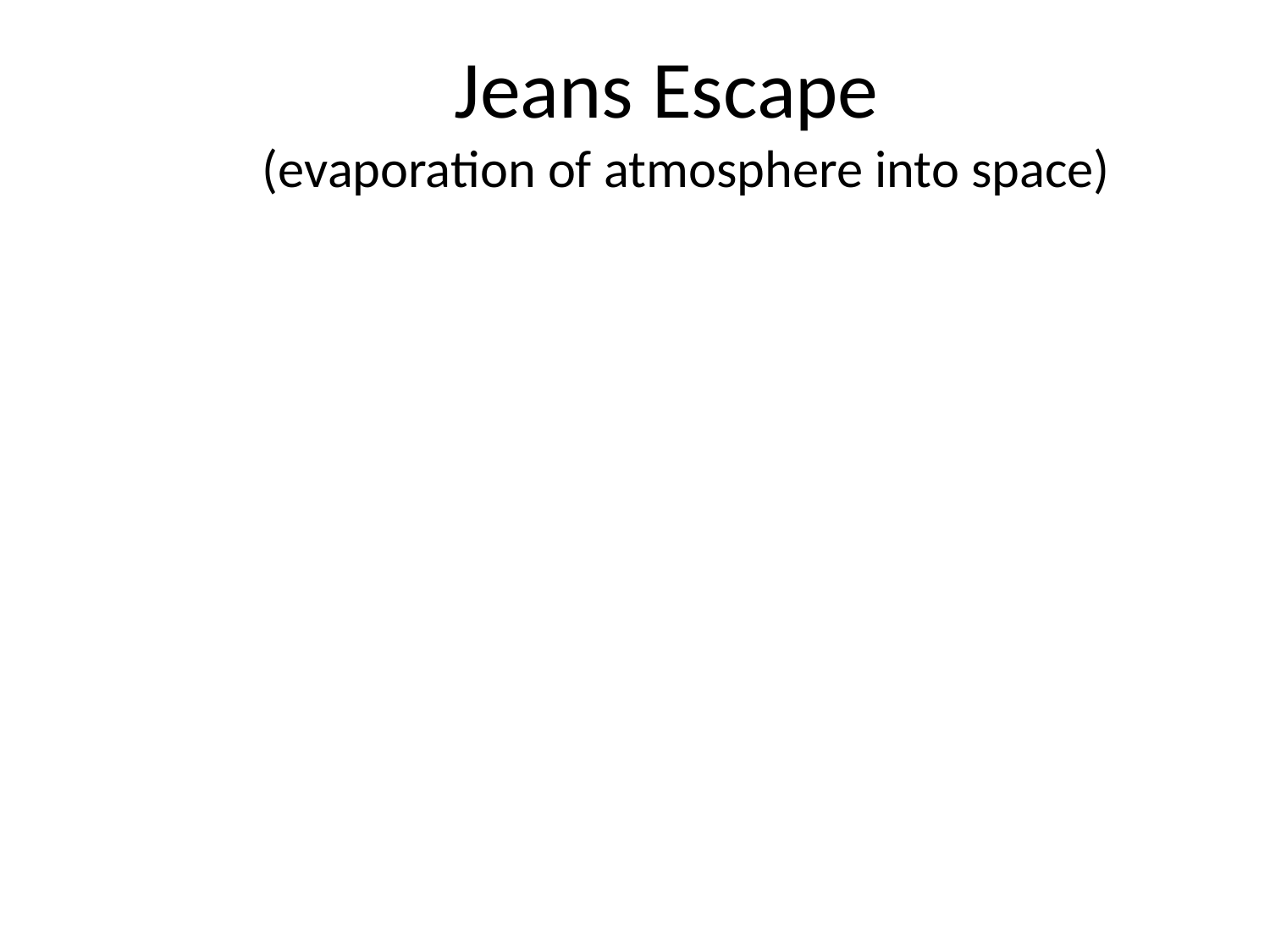

# Jeans Escape (evaporation of atmosphere into space)